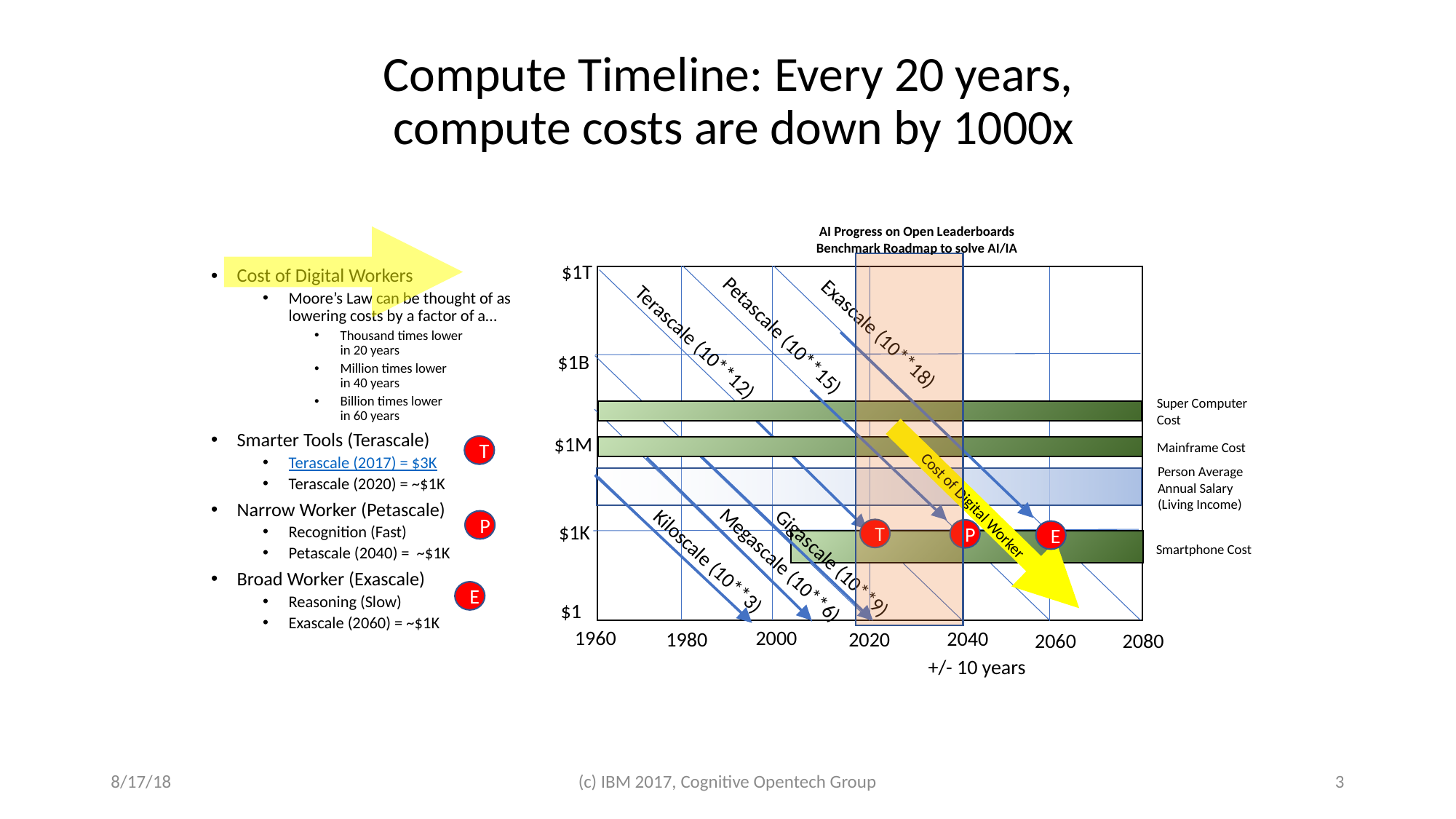

# Compute Timeline: Every 20 years, compute costs are down by 1000x
AI Progress on Open Leaderboards
Benchmark Roadmap to solve AI/IA
$1T

Exascale (10**18)
Petascale (10**15)
Terascale (10**12)
$1B
Super Computer
Cost

$1M
Mainframe Cost

Person Average
Annual Salary
(Living Income)

$1K

Smartphone Cost
Kiloscale (10**3)
Gigascale (10**9)
Megascale (10**6)
$1
1960
2000
2040
2020
1980
2060
2080
+/- 10 years

Cost of Digital Workers
Moore’s Law can be thought of as lowering costs by a factor of a…
Thousand times lower
in 20 years
Million times lower
in 40 years
Billion times lower
in 60 years
Smarter Tools (Terascale)
Terascale (2017) = $3K
Terascale (2020) = ~$1K
Narrow Worker (Petascale)
Recognition (Fast)
Petascale (2040) =  ~$1K
Broad Worker (Exascale)
Reasoning (Slow)
Exascale (2060) = ~$1K
T
Cost of Digital Worker
P
T
P
E
E
8/17/18
(c) IBM 2017, Cognitive Opentech Group
3